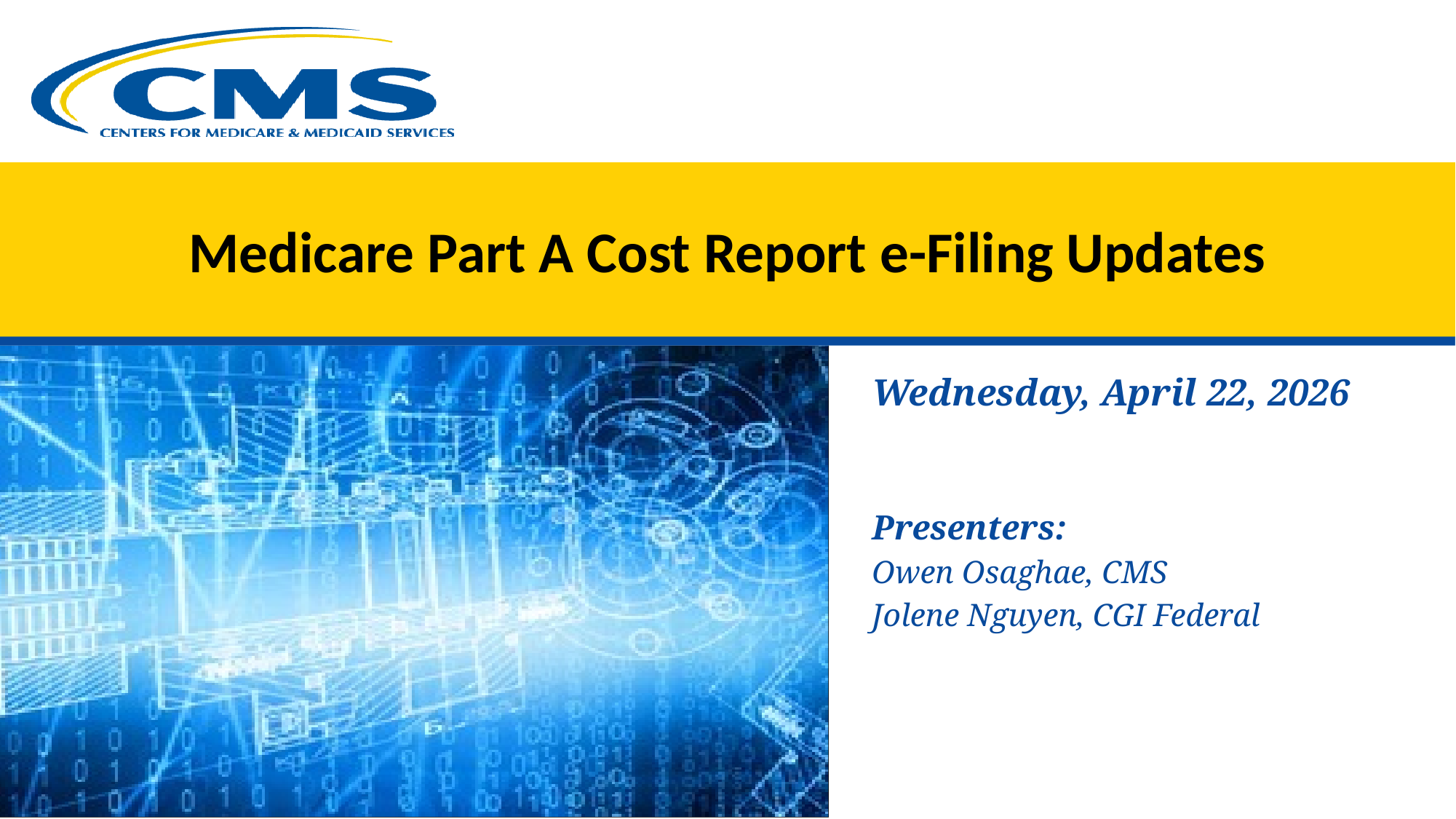

# Medicare Part A Cost Report e-Filing Updates
Wednesday, April 22, 2026
Presenters:
Owen Osaghae, CMS
Jolene Nguyen, CGI Federal